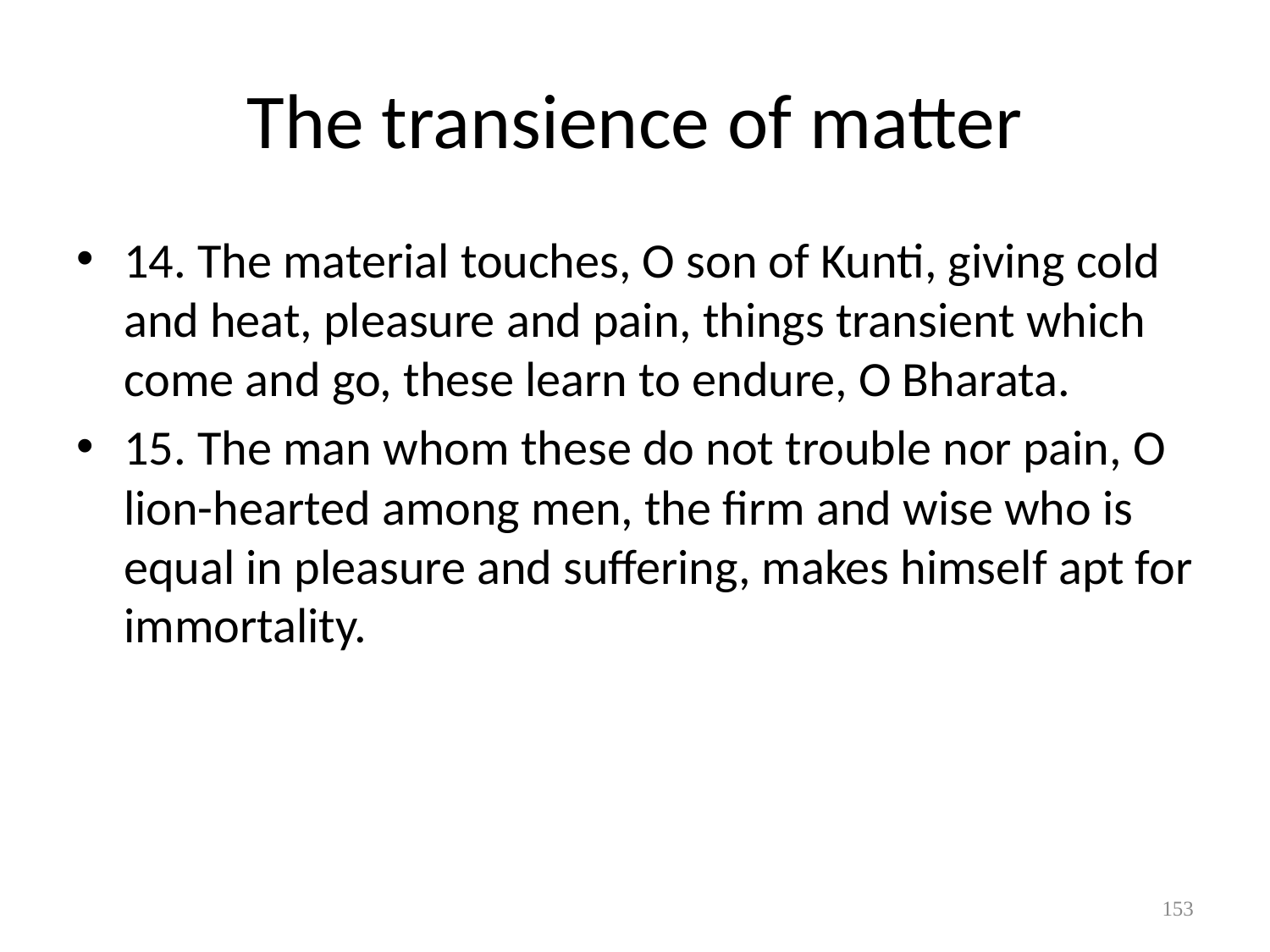

# The transience of matter
14. The material touches, O son of Kunti, giving cold and heat, pleasure and pain, things transient which come and go, these learn to endure, O Bharata.
15. The man whom these do not trouble nor pain, O lion-hearted among men, the firm and wise who is equal in pleasure and suffering, makes himself apt for immortality.
153